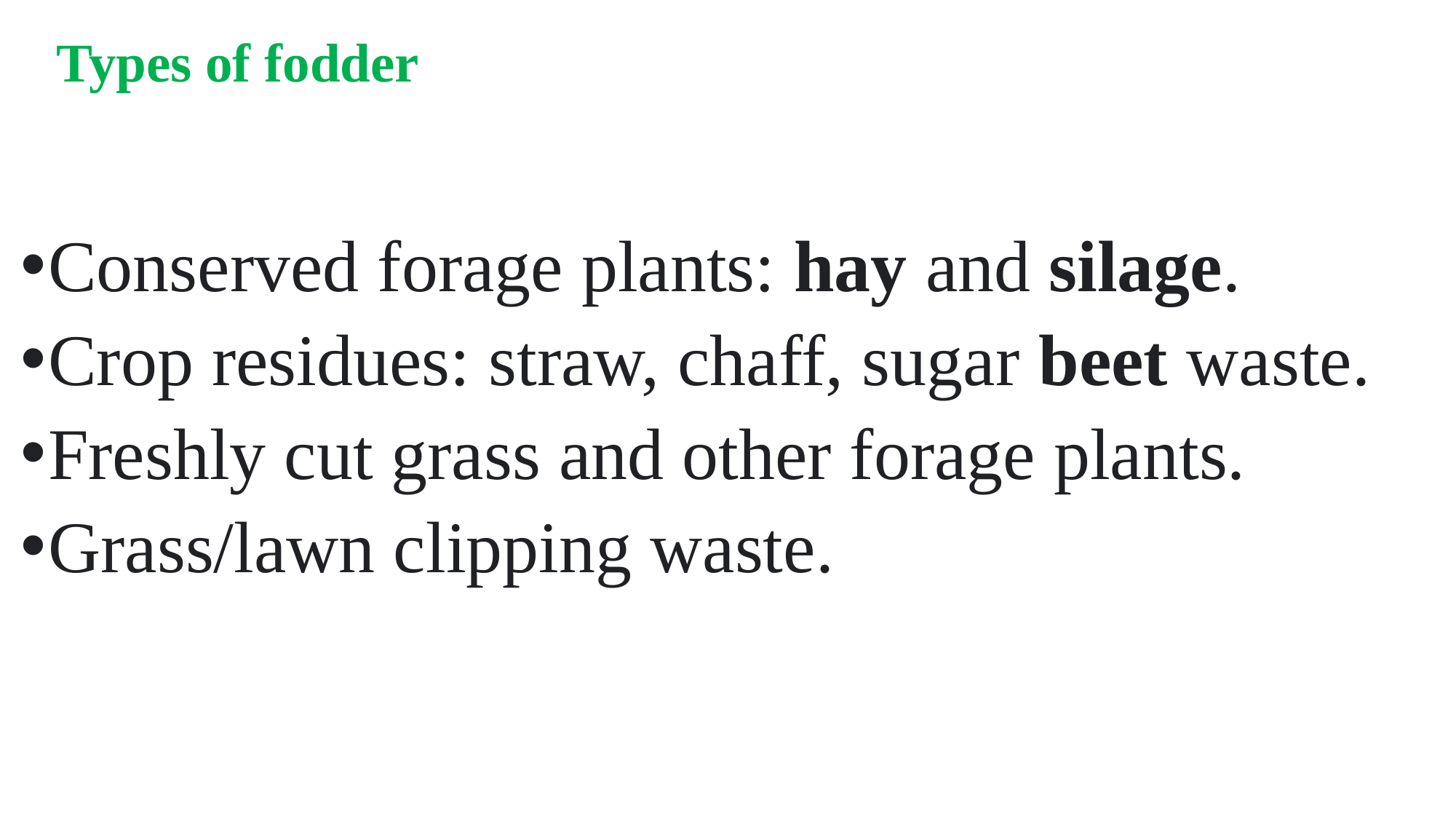

# Types of fodder

Conserved forage plants: hay and silage.
Crop residues: straw, chaff, sugar beet waste.
Freshly cut grass and other forage plants.
Grass/lawn clipping waste.